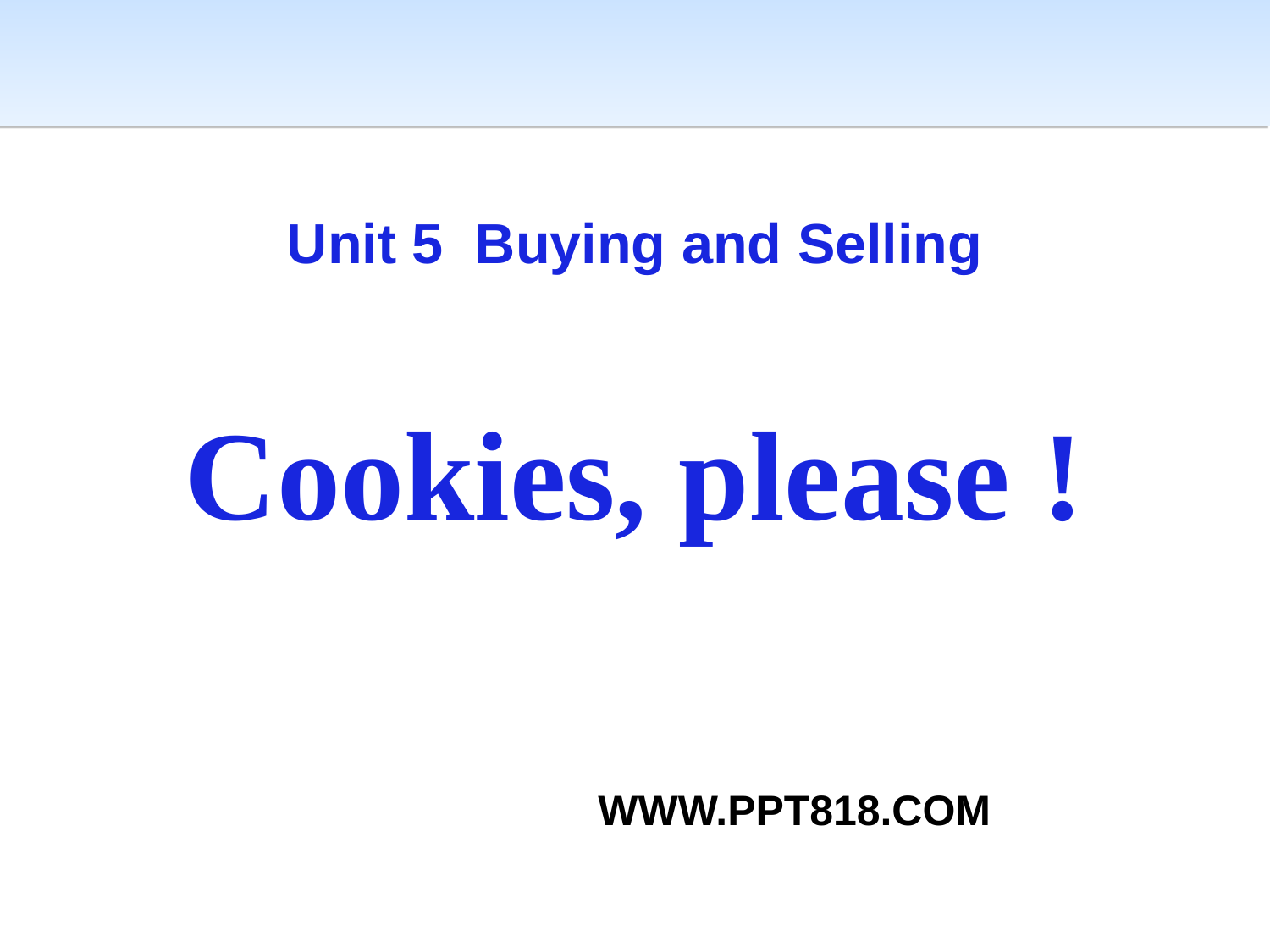

Unit 5  Buying and Selling
Cookies, please !
WWW.PPT818.COM